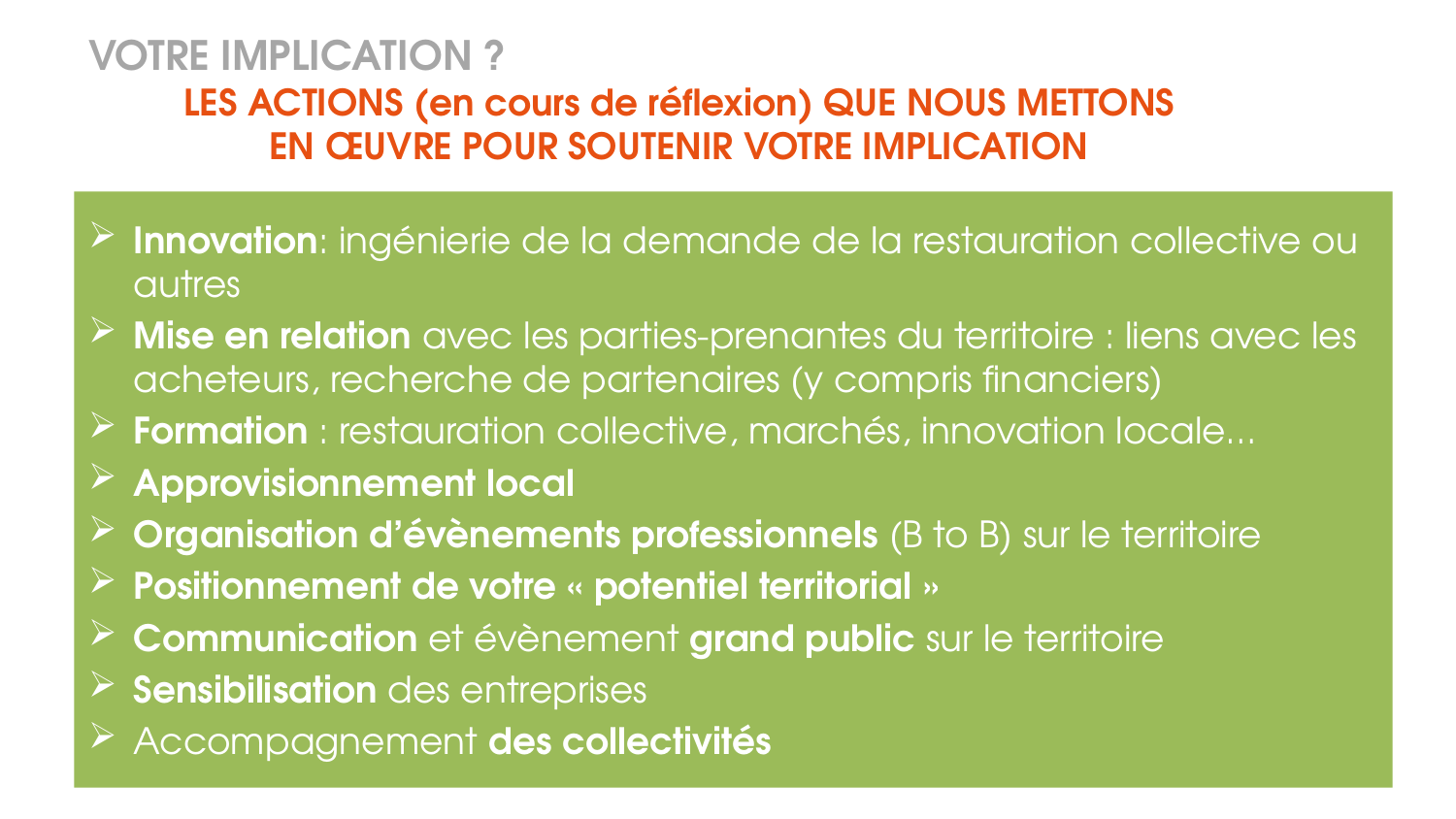

Votre implication ?
Les actions (en cours de réflexion) que nous mettons
en œuvre pour soutenir votre implication
Innovation: ingénierie de la demande de la restauration collective ou autres
Mise en relation avec les parties-prenantes du territoire : liens avec les acheteurs, recherche de partenaires (y compris financiers)
Formation : restauration collective, marchés, innovation locale…
Approvisionnement local
Organisation d’évènements professionnels (B to B) sur le territoire
Positionnement de votre « potentiel territorial »
Communication et évènement grand public sur le territoire
Sensibilisation des entreprises
Accompagnement des collectivités